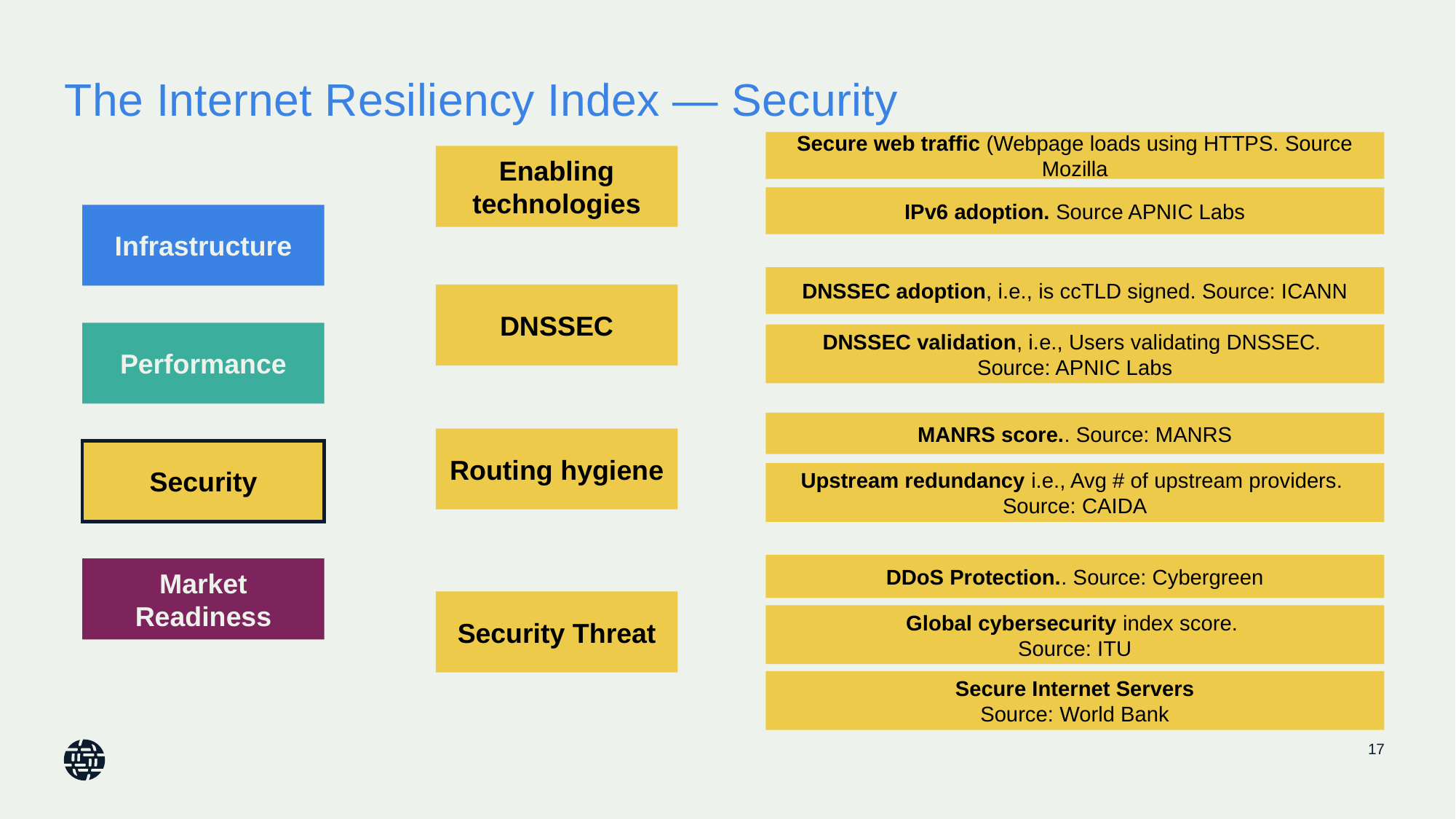

# The Internet Resiliency Index — Security
Secure web traffic (Webpage loads using HTTPS. Source Mozilla
Enabling technologies
IPv6 adoption. Source APNIC Labs
Infrastructure
DNSSEC adoption, i.e., is ccTLD signed. Source: ICANN
DNSSEC
Performance
DNSSEC validation, i.e., Users validating DNSSEC.
Source: APNIC Labs
MANRS score.. Source: MANRS
Routing hygiene
Security
Upstream redundancy i.e., Avg # of upstream providers.
Source: CAIDA
DDoS Protection.. Source: Cybergreen
Market Readiness
Security Threat
Global cybersecurity index score.
Source: ITU
Secure Internet Servers
Source: World Bank
17